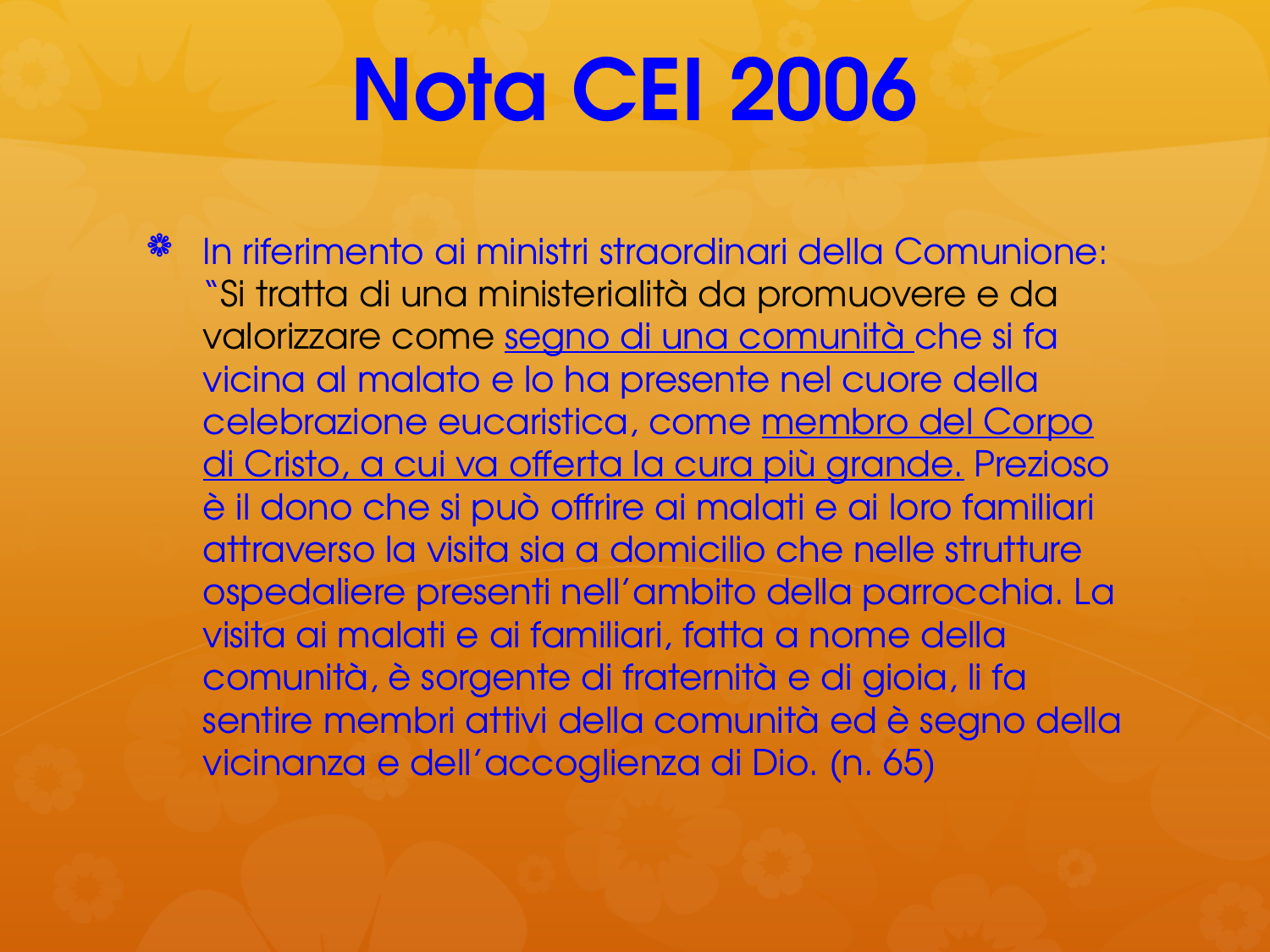

# Nota CEI 2006
In riferimento ai ministri straordinari della Comunione: “Si tratta di una ministerialità da promuovere e da valorizzare come segno di una comunità che si fa vicina al malato e lo ha presente nel cuore della celebrazione eucaristica, come membro del Corpo di Cristo, a cui va offerta la cura più grande. Prezioso è il dono che si può offrire ai malati e ai loro familiari attraverso la visita sia a domicilio che nelle strutture ospedaliere presenti nell’ambito della parrocchia. La visita ai malati e ai familiari, fatta a nome della comunità, è sorgente di fraternità e di gioia, li fa sentire membri attivi della comunità ed è segno della vicinanza e dell’accoglienza di Dio. (n. 65)